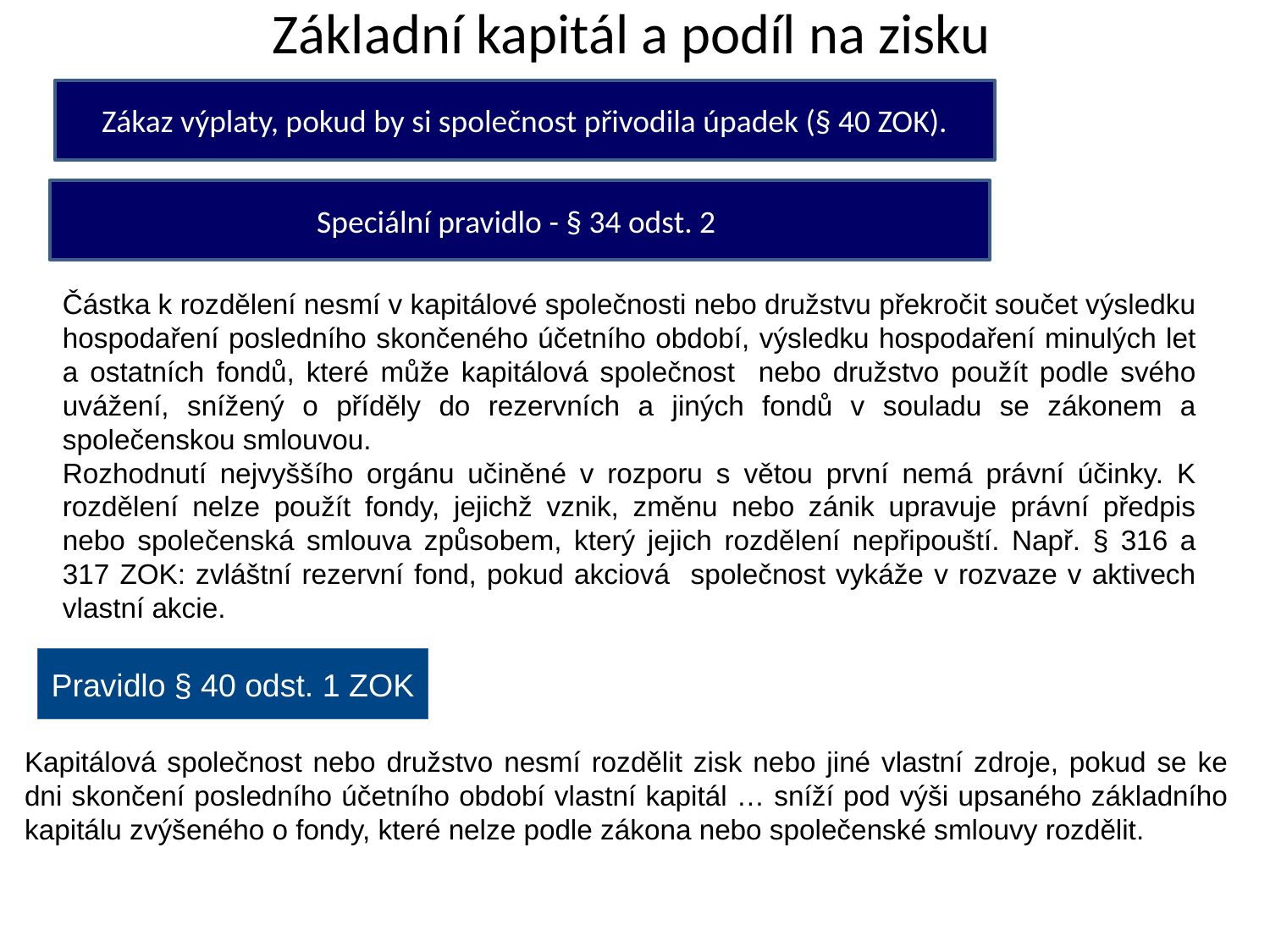

Základní kapitál a podíl na zisku
Zákaz výplaty, pokud by si společnost přivodila úpadek (§ 40 ZOK).
Speciální pravidlo - § 34 odst. 2
Částka k rozdělení nesmí v kapitálové společnosti nebo družstvu překročit součet výsledku hospodaření posledního skončeného účetního období, výsledku hospodaření minulých let a ostatních fondů, které může kapitálová společnost  nebo družstvo použít podle svého uvážení, snížený o příděly do rezervních a jiných fondů v souladu se zákonem a společenskou smlouvou.
Rozhodnutí nejvyššího orgánu učiněné v rozporu s větou první nemá právní účinky. K rozdělení nelze použít fondy, jejichž vznik, změnu nebo zánik upravuje právní předpis nebo společenská smlouva způsobem, který jejich rozdělení nepřipouští. Např. § 316 a 317 ZOK: zvláštní rezervní fond, pokud akciová  společnost vykáže v rozvaze v aktivech vlastní akcie.

Pravidlo § 40 odst. 1 ZOK
Kapitálová společnost nebo družstvo nesmí rozdělit zisk nebo jiné vlastní zdroje, pokud se ke dni skončení posledního účetního období vlastní kapitál … sníží pod výši upsaného základního kapitálu zvýšeného o fondy, které nelze podle zákona nebo společenské smlouvy rozdělit.